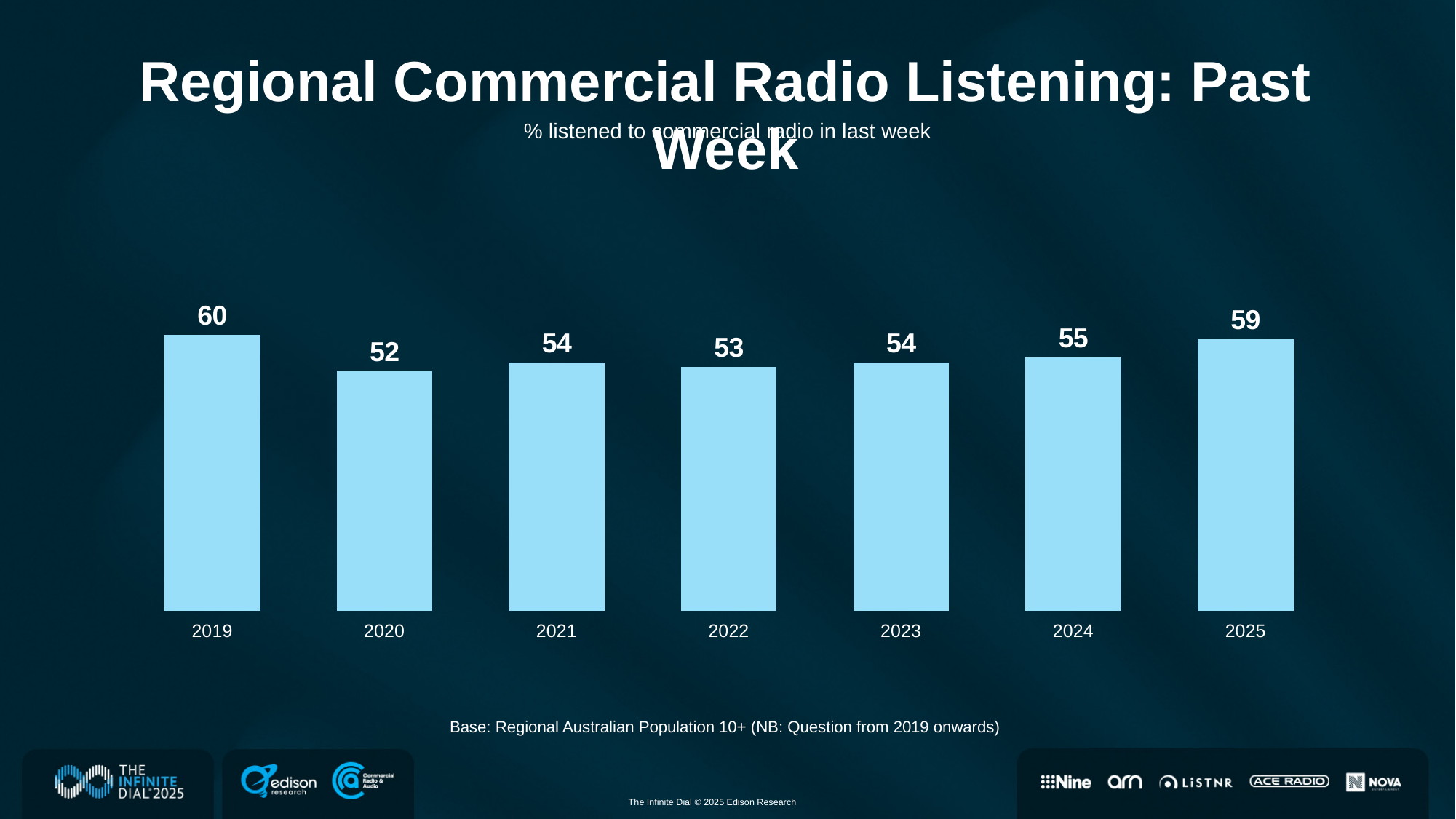

Regional Commercial Radio Listening: Past Week

### Chart

| Category | Region 1 |
|---|---|
| 2019 | 60.0 |
| 2020 | 52.0 |
| 2021 | 54.0 |
| 2022 | 53.0 |
| 2023 | 54.0 |
| 2024 | 55.0 |
| 2025 | 59.0 |
% listened to commercial radio in last week
Base: Regional Australian Population 10+ (NB: Question from 2019 onwards)